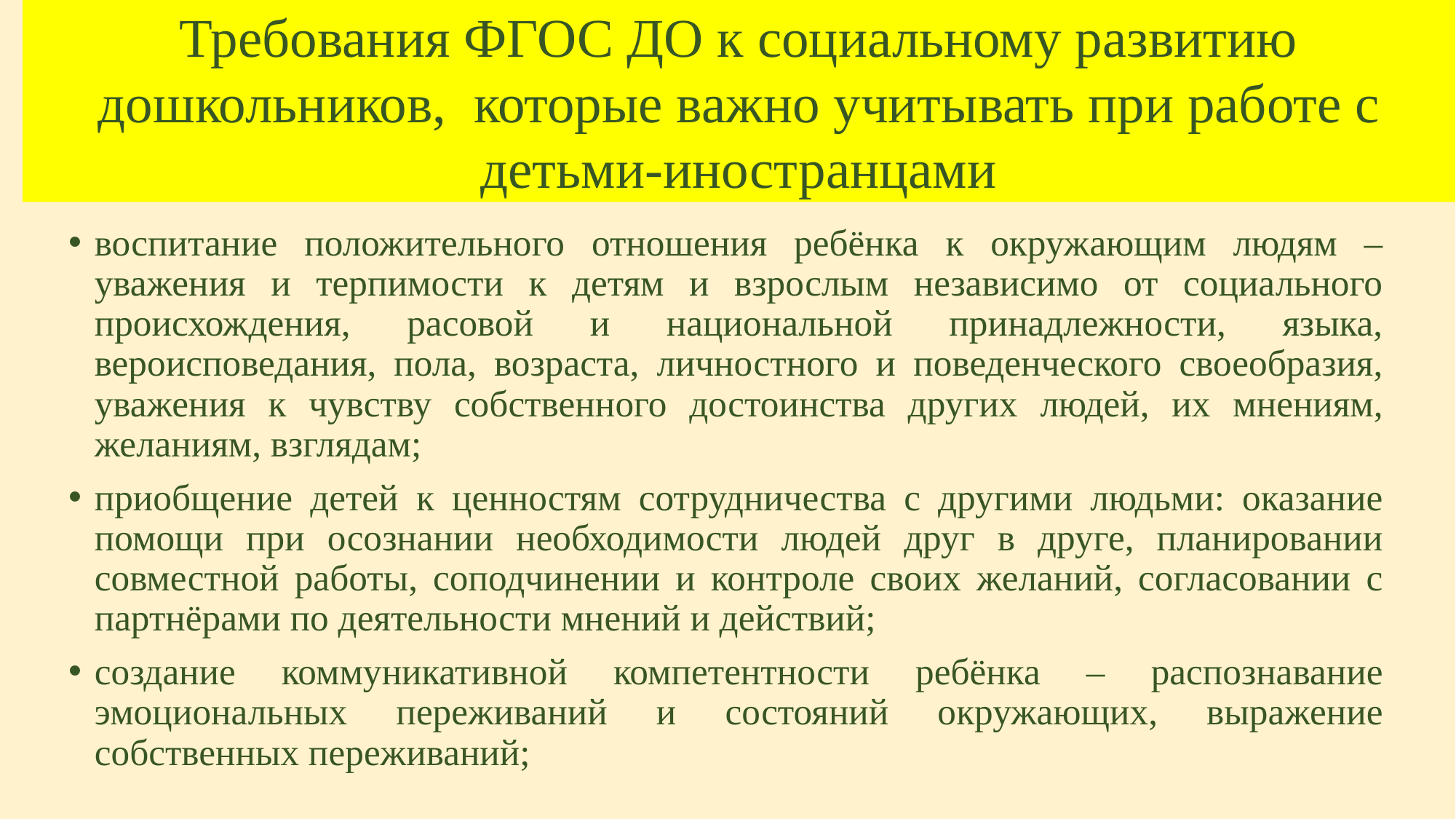

# Требования ФГОС ДО к социальному развитию дошкольников,  которые важно учитывать при работе с детьми-иностранцами
воспитание положительного отношения ребёнка к окружающим людям – уважения и терпимости к детям и взрослым независимо от социального происхождения, расовой и национальной принадлежности, языка, вероисповедания, пола, возраста, личностного и поведенческого своеобразия, уважения к чувству собственного достоинства других людей, их мнениям, желаниям, взглядам;
приобщение детей к ценностям сотрудничества с другими людьми: оказание помощи при осознании необходимости людей друг в друге, планировании совместной работы, соподчинении и контроле своих желаний, согласовании с партнёрами по деятельности мнений и действий;
создание коммуникативной компетентности ребёнка – распознавание эмоциональных переживаний и состояний окружающих, выражение собственных переживаний;